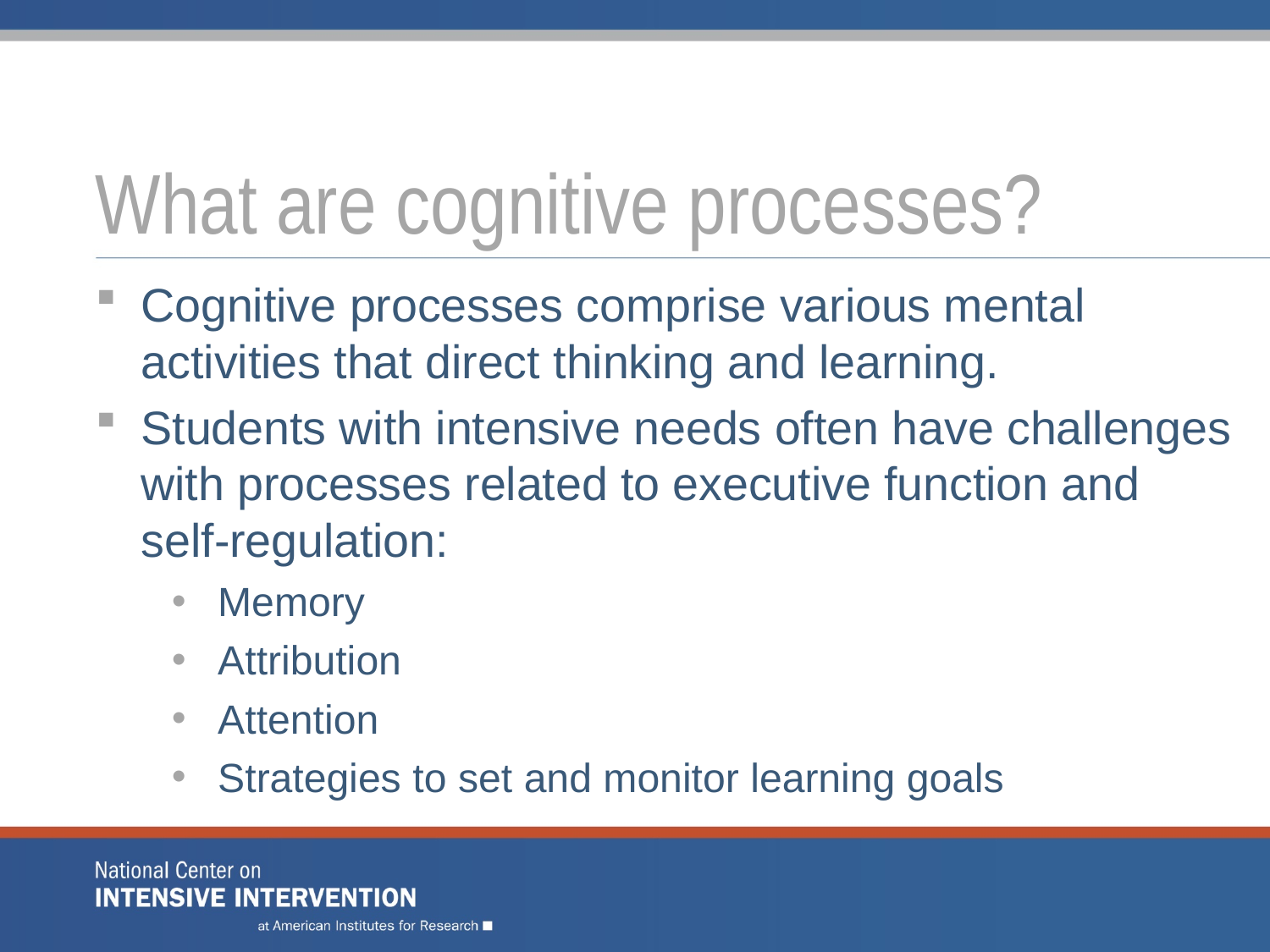

# What are cognitive processes?
Cognitive processes comprise various mental activities that direct thinking and learning.
Students with intensive needs often have challenges with processes related to executive function and self-regulation:
Memory
Attribution
Attention
Strategies to set and monitor learning goals